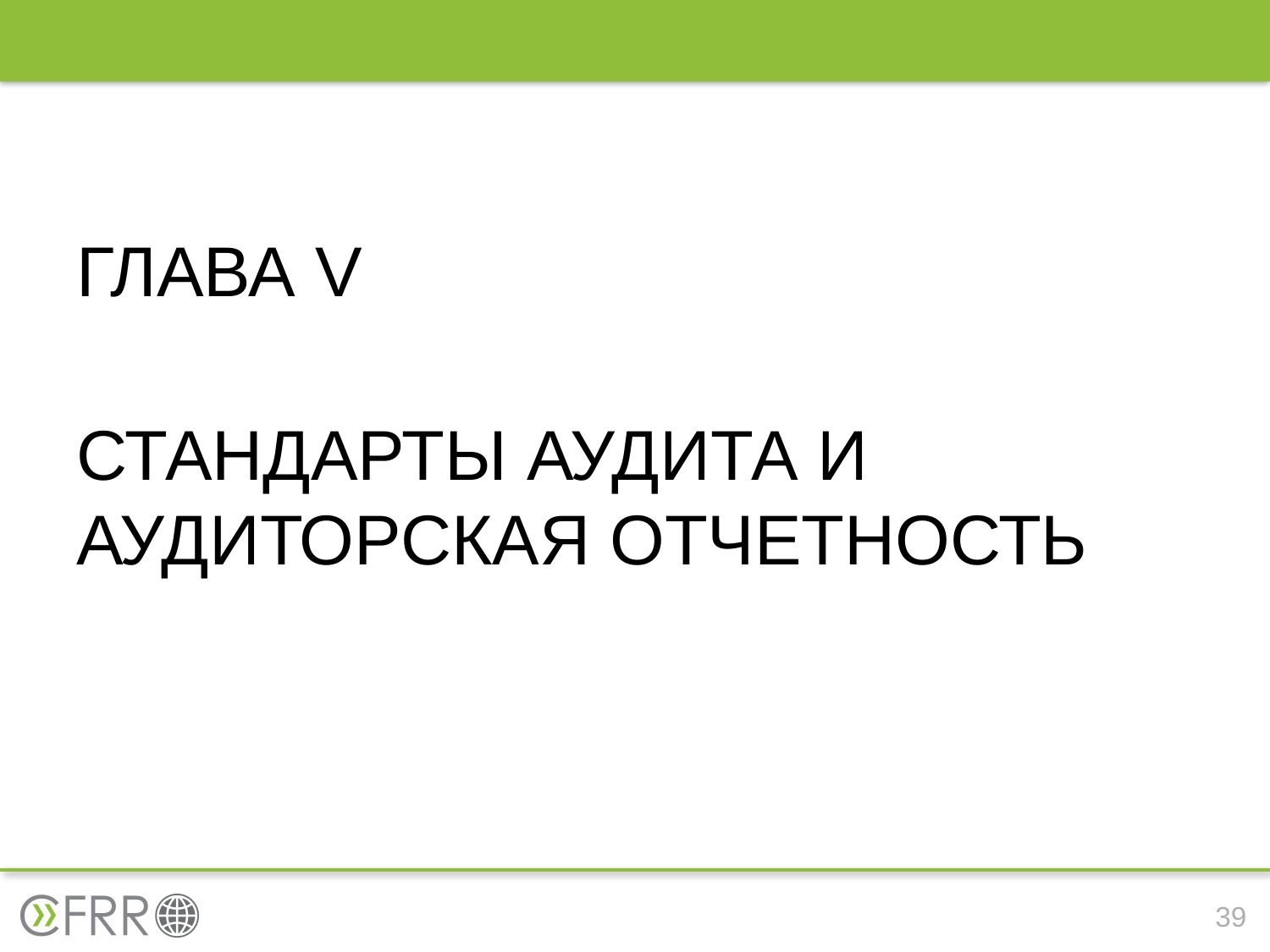

ГЛАВА V
СТАНДАРТЫ АУДИТА И АУДИТОРСКАЯ ОТЧЕТНОСТЬ
39